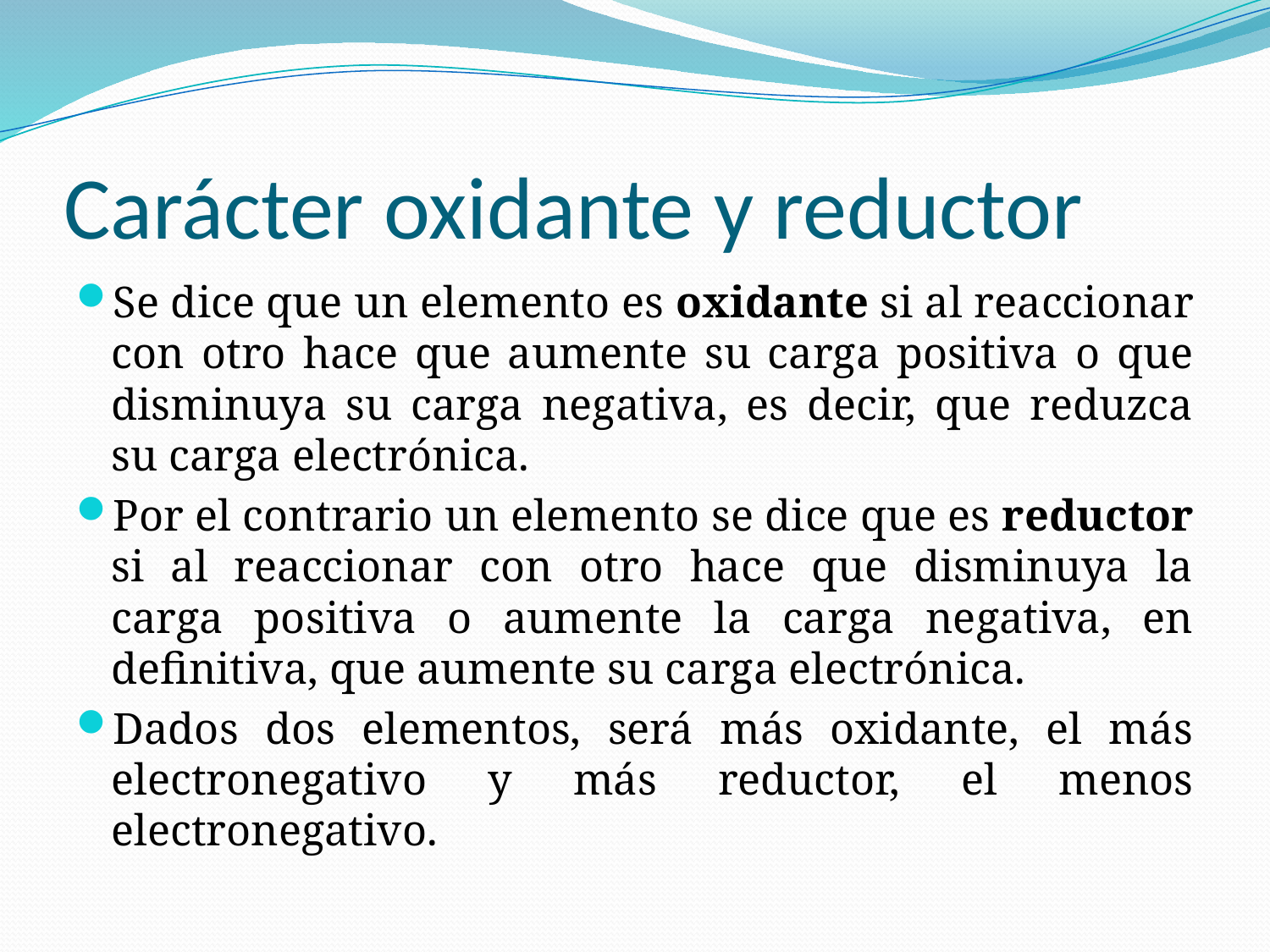

# Carácter oxidante y reductor
Se dice que un elemento es oxidante si al reaccionar con otro hace que aumente su carga positiva o que disminuya su carga negativa, es decir, que reduzca su carga electrónica.
Por el contrario un elemento se dice que es reductor si al reaccionar con otro hace que disminuya la carga positiva o aumente la carga negativa, en definitiva, que aumente su carga electrónica.
Dados dos elementos, será más oxidante, el más electronegativo y más reductor, el menos electronegativo.